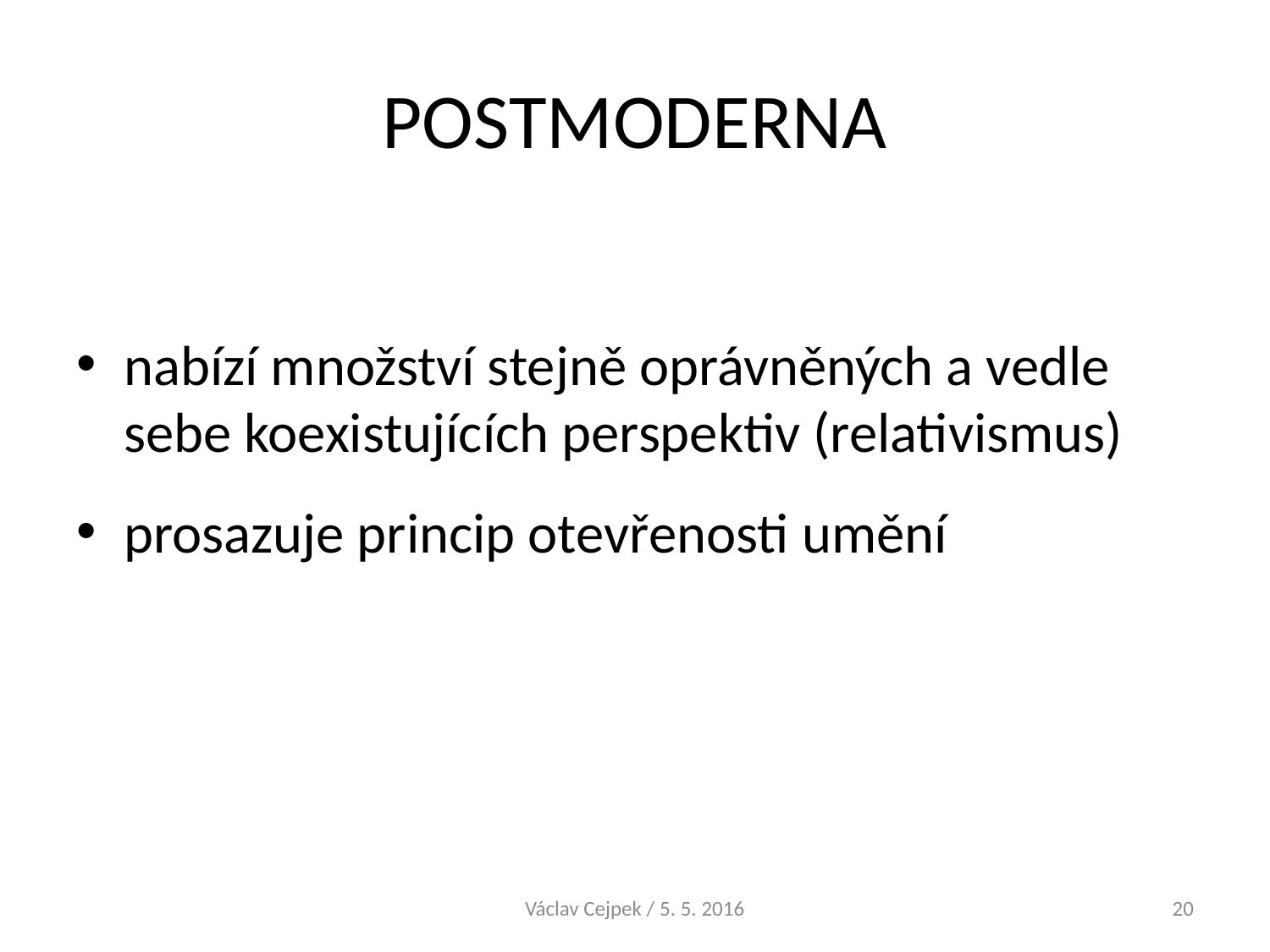

# POSTMODERNA

nabízí množství stejně oprávněných a vedle sebe koexistujících perspektiv (relativismus)
prosazuje princip otevřenosti umění
Václav Cejpek / 5. 5. 2016
20